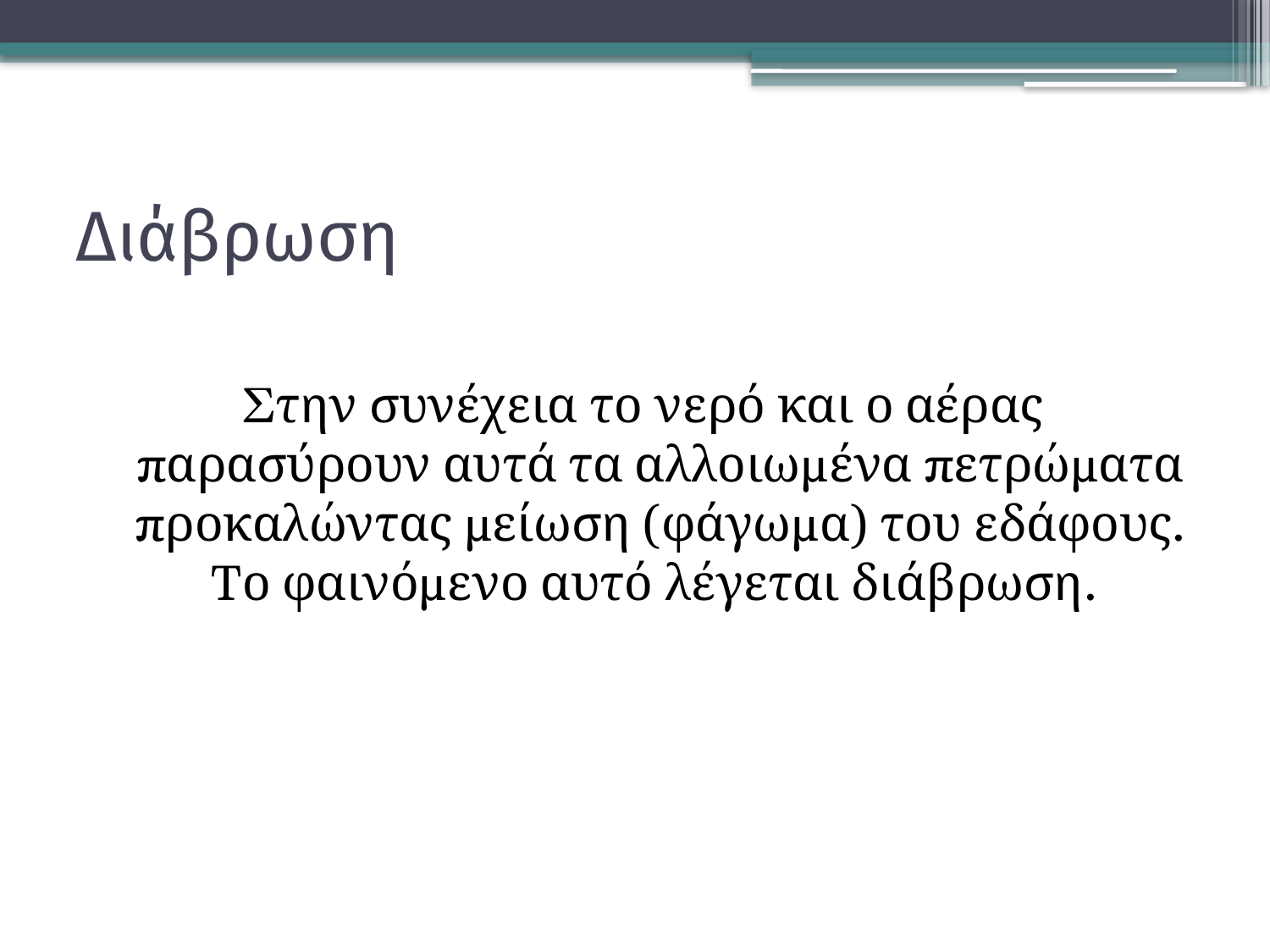

# Διάβρωση
Στην συνέχεια το νερό και ο αέρας παρασύρουν αυτά τα αλλοιωμένα πετρώματα προκαλώντας μείωση (φάγωμα) του εδάφους. Το φαινόμενο αυτό λέγεται διάβρωση.